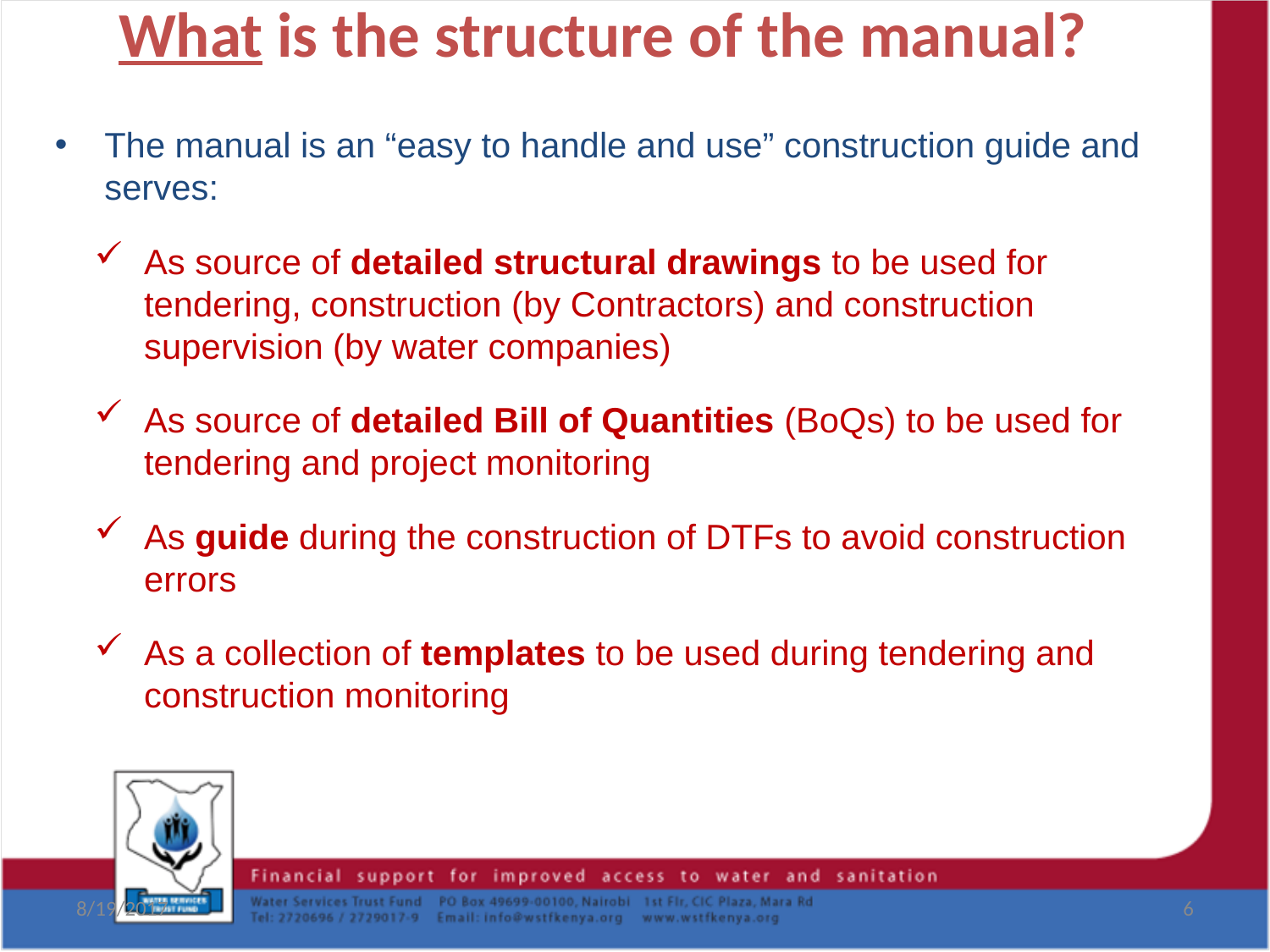

# What is the structure of the manual?
The manual is an “easy to handle and use” construction guide and serves:
As source of detailed structural drawings to be used for tendering, construction (by Contractors) and construction supervision (by water companies)
As source of detailed Bill of Quantities (BoQs) to be used for tendering and project monitoring
As guide during the construction of DTFs to avoid construction errors
As a collection of templates to be used during tendering and construction monitoring

8/19/2017
6